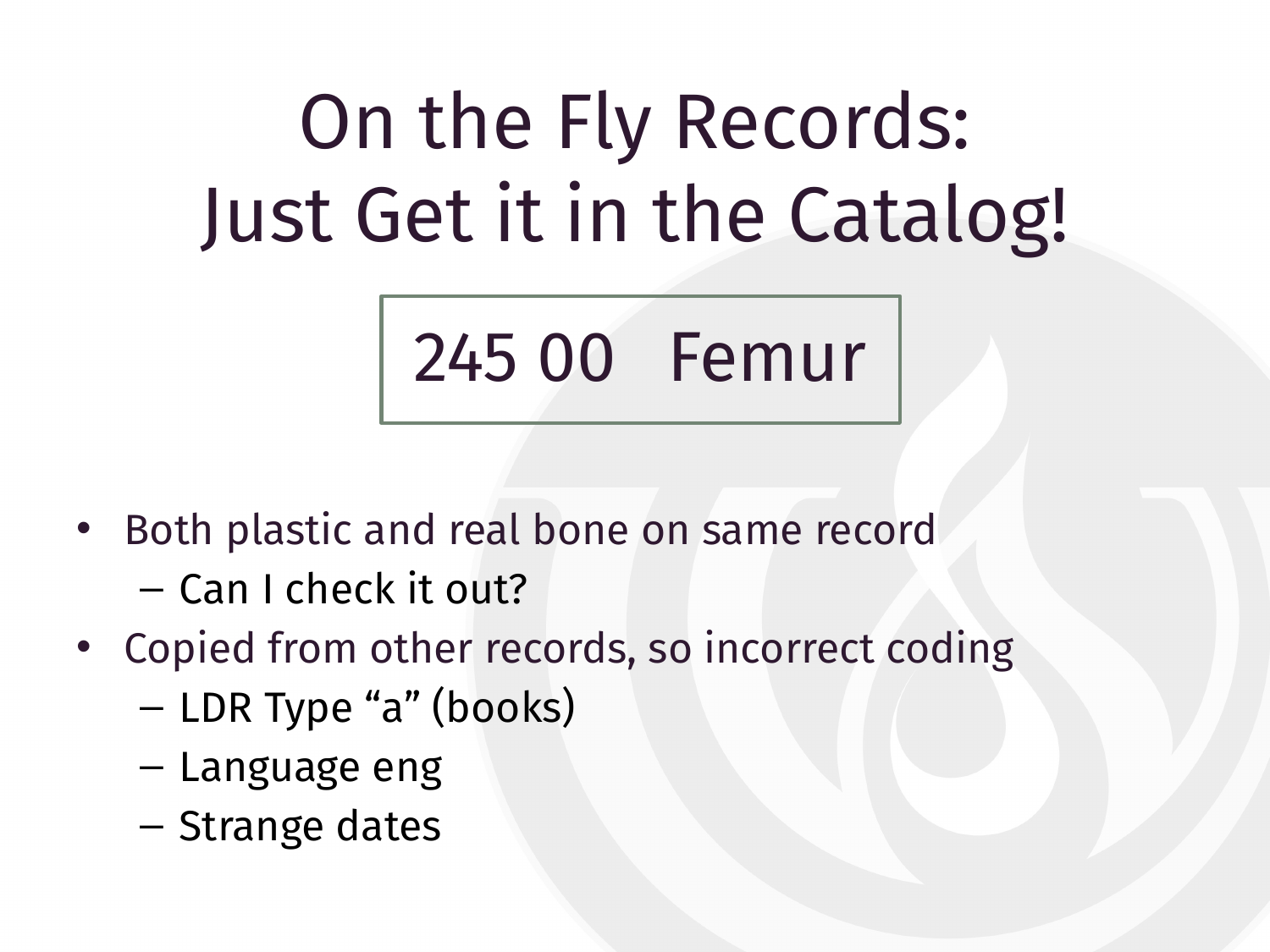

# On the Fly Records: Just Get it in the Catalog!

245 00 	Femur

Both plastic and real bone on same record
Can I check it out?
Copied from other records, so incorrect coding
LDR Type “a” (books)
Language eng
Strange dates